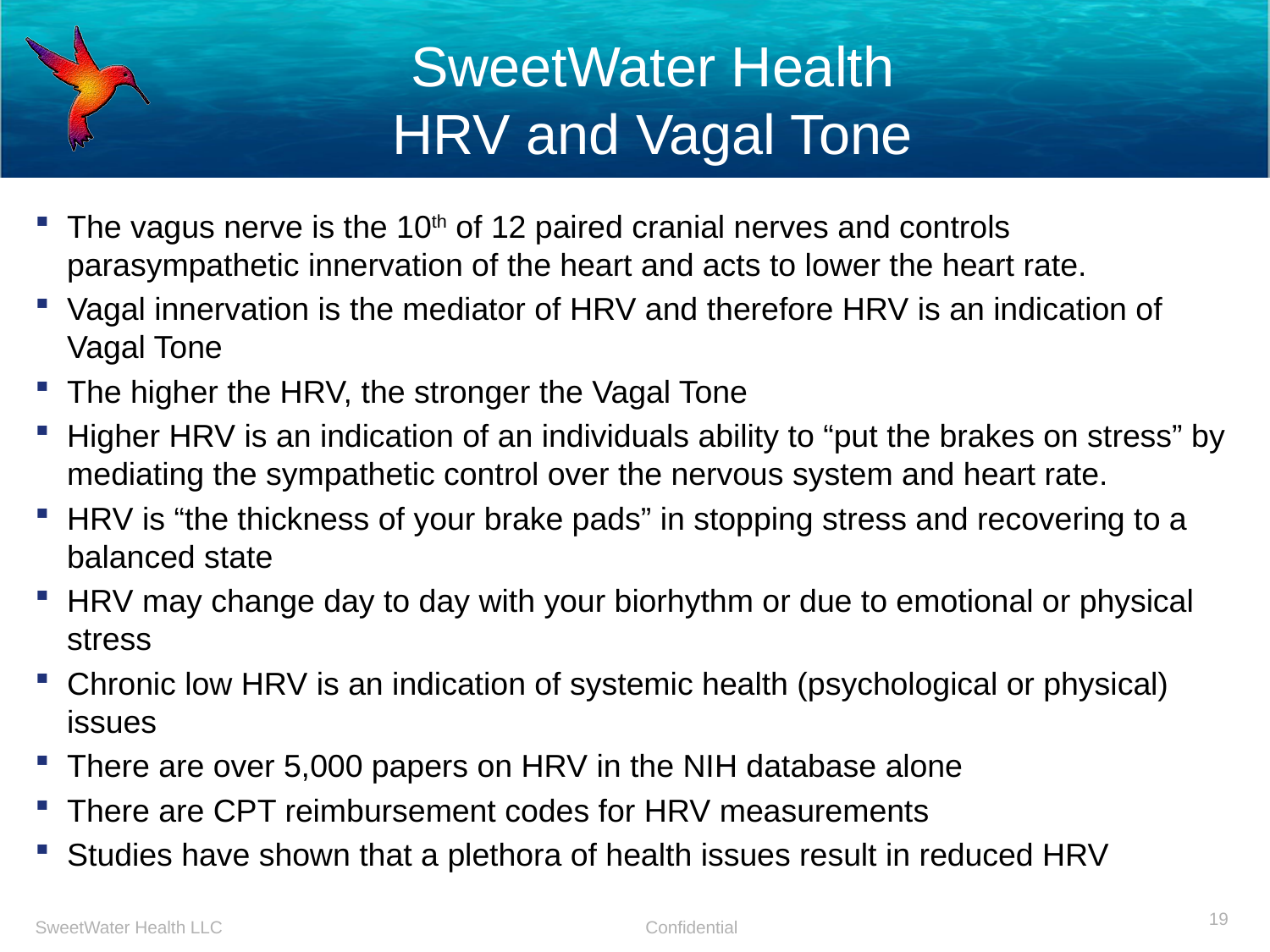

# SweetWater Health HRV and Vagal Tone
The vagus nerve is the 10th of 12 paired cranial nerves and controls parasympathetic innervation of the heart and acts to lower the heart rate.
Vagal innervation is the mediator of HRV and therefore HRV is an indication of Vagal Tone
The higher the HRV, the stronger the Vagal Tone
Higher HRV is an indication of an individuals ability to “put the brakes on stress” by mediating the sympathetic control over the nervous system and heart rate.
HRV is “the thickness of your brake pads” in stopping stress and recovering to a balanced state
HRV may change day to day with your biorhythm or due to emotional or physical stress
Chronic low HRV is an indication of systemic health (psychological or physical) issues
There are over 5,000 papers on HRV in the NIH database alone
There are CPT reimbursement codes for HRV measurements
Studies have shown that a plethora of health issues result in reduced HRV
19
SweetWater Health LLC                                                                                       Confidential